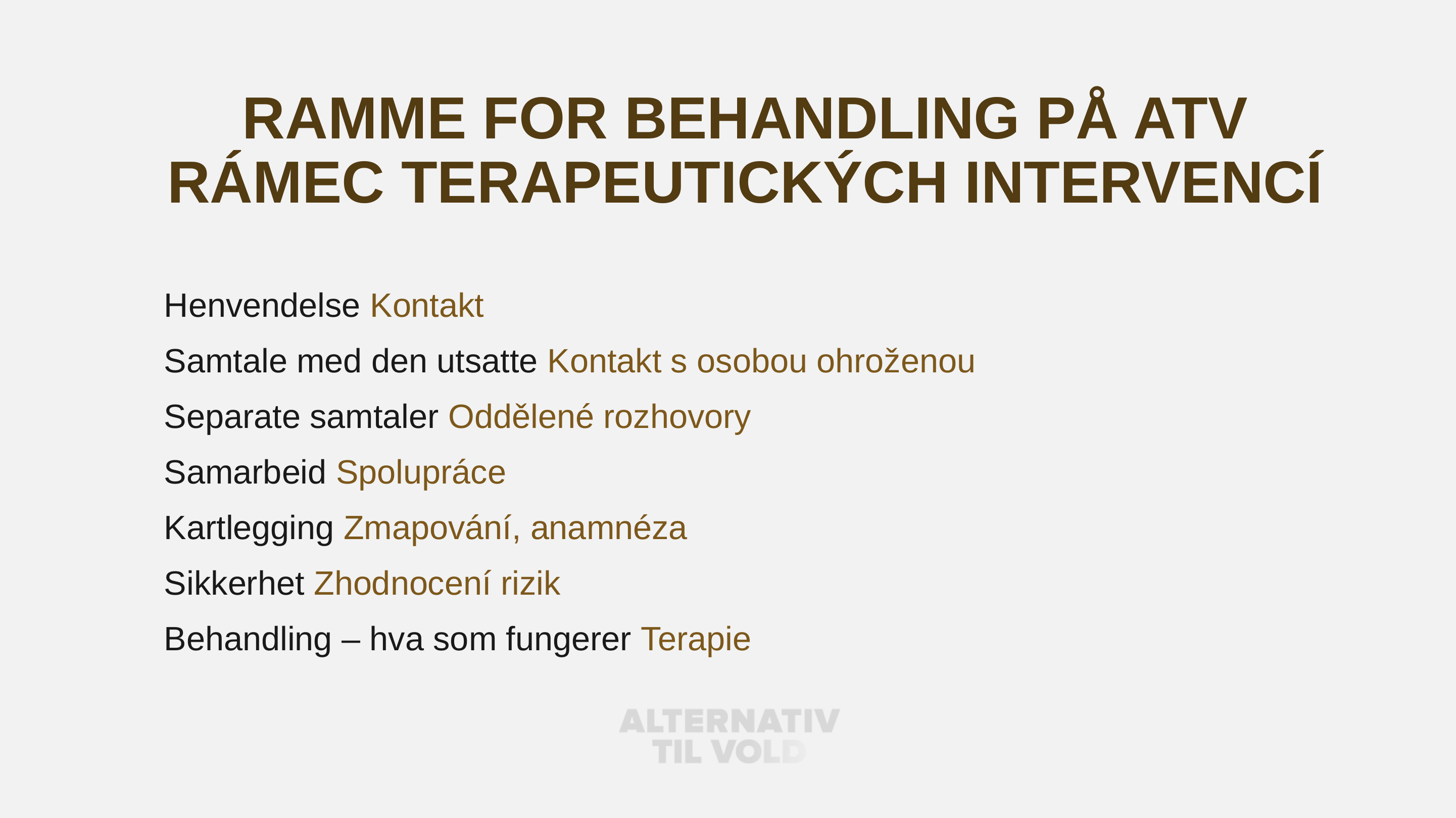

# Ramme for behandling på ATV Rámec terapeutických intervencí
Henvendelse Kontakt
Samtale med den utsatte Kontakt s osobou ohroženou
Separate samtaler Oddělené rozhovory
Samarbeid Spolupráce
Kartlegging Zmapování, anamnéza
Sikkerhet Zhodnocení rizik
Behandling – hva som fungerer Terapie